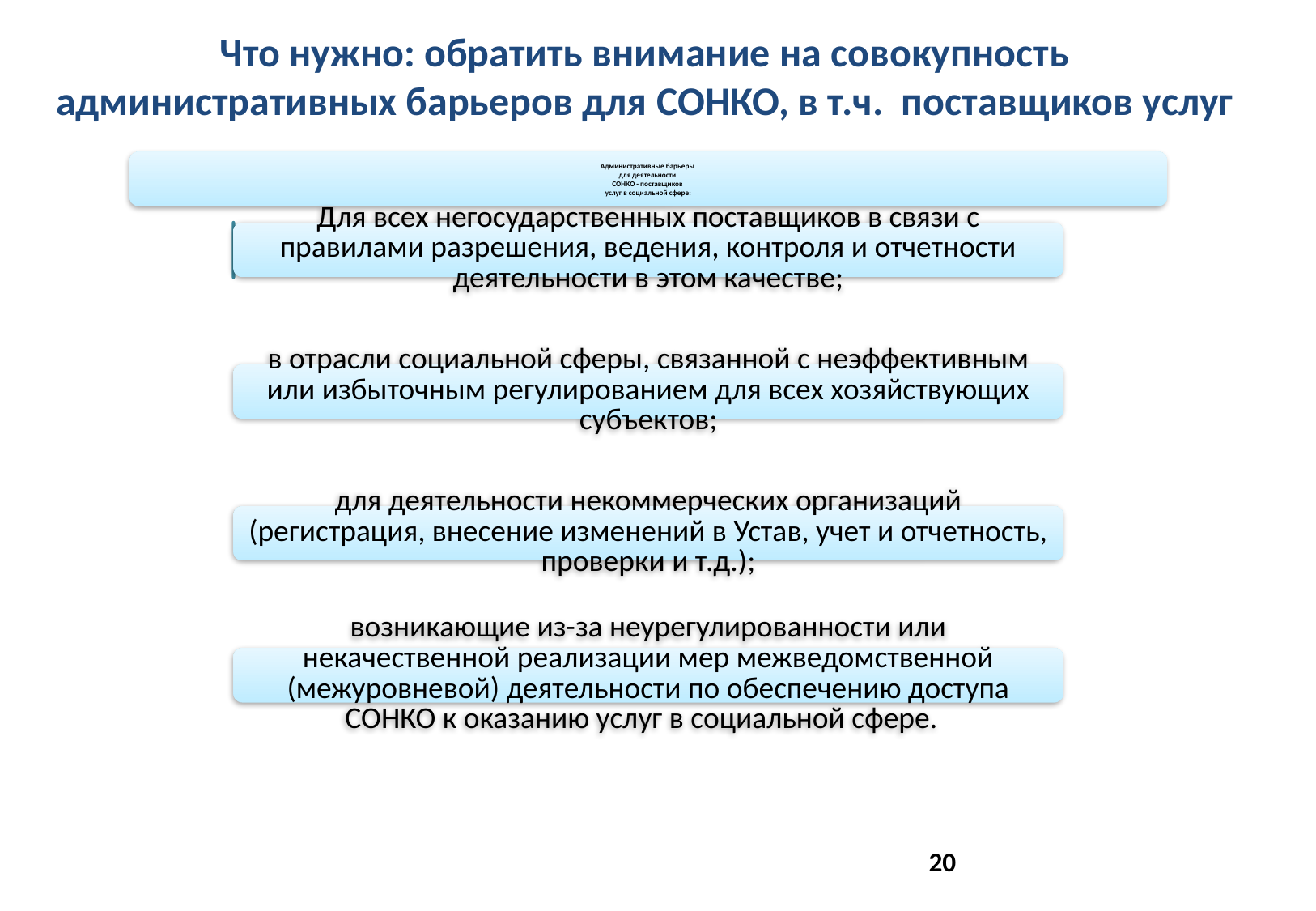

Что нужно: обратить внимание на совокупность
административных барьеров для СОНКО, в т.ч.  поставщиков услуг
Административные барьеры
для деятельности
СОНКО - поставщиков
услуг в социальной сфере:
Для всех негосударственных поставщиков в связи с правилами разрешения, ведения, контроля и отчетности деятельности в этом качестве;
в отрасли социальной сферы, связанной с неэффективным или избыточным регулированием для всех хозяйствующих субъектов;
для деятельности некоммерческих организаций (регистрация, внесение изменений в Устав, учет и отчетность, проверки и т.д.);
возникающие из-за неурегулированности или некачественной реализации мер межведомственной (межуровневой) деятельности по обеспечению доступа СОНКО к оказанию услуг в социальной сфере.
20